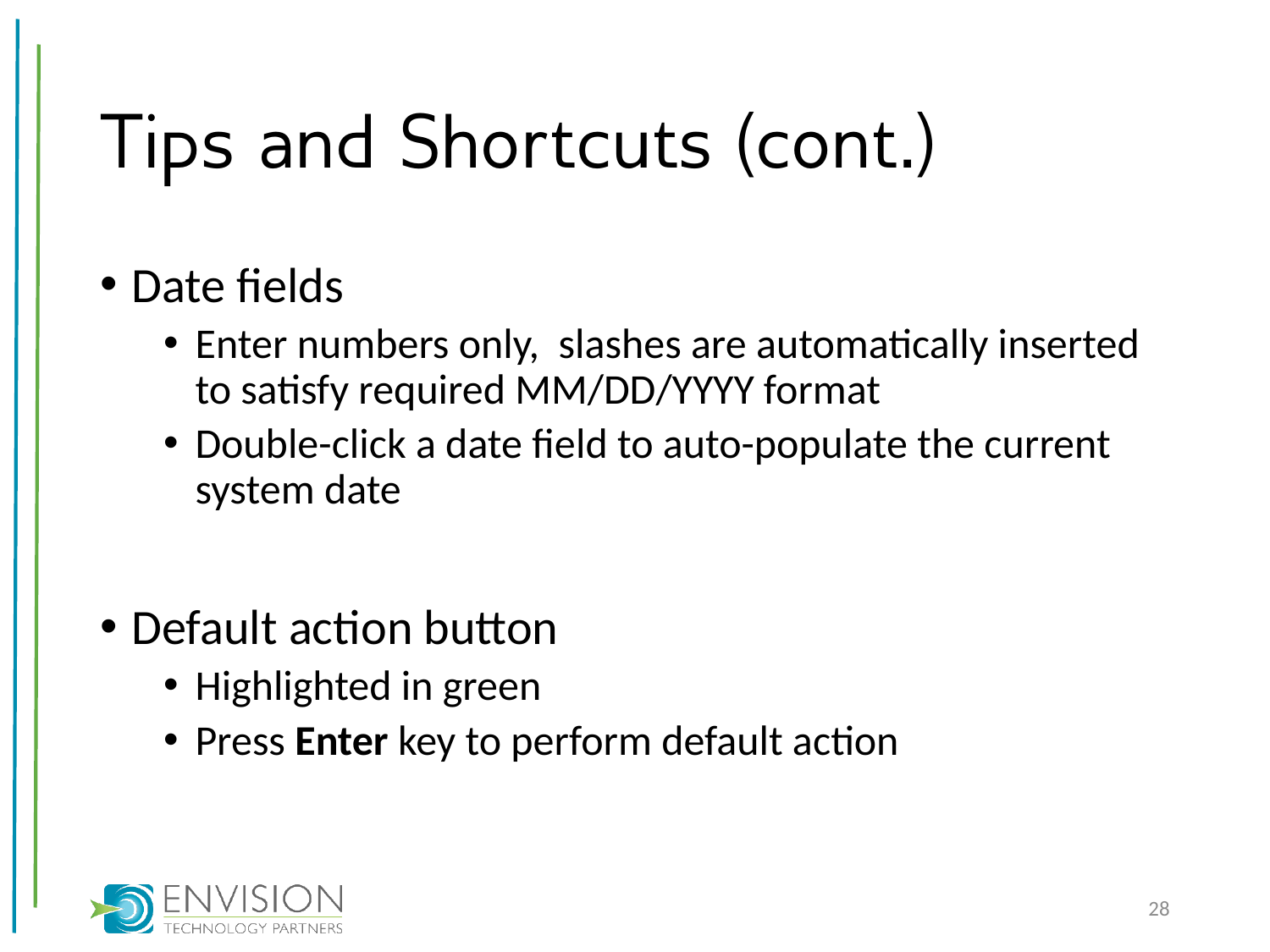

# Tips and Shortcuts (cont.)
Date fields
Enter numbers only,  slashes are automatically inserted to satisfy required MM/DD/YYYY format
Double-click a date field to auto-populate the current system date

Default action button
Highlighted in green
Press Enter key to perform default action

28